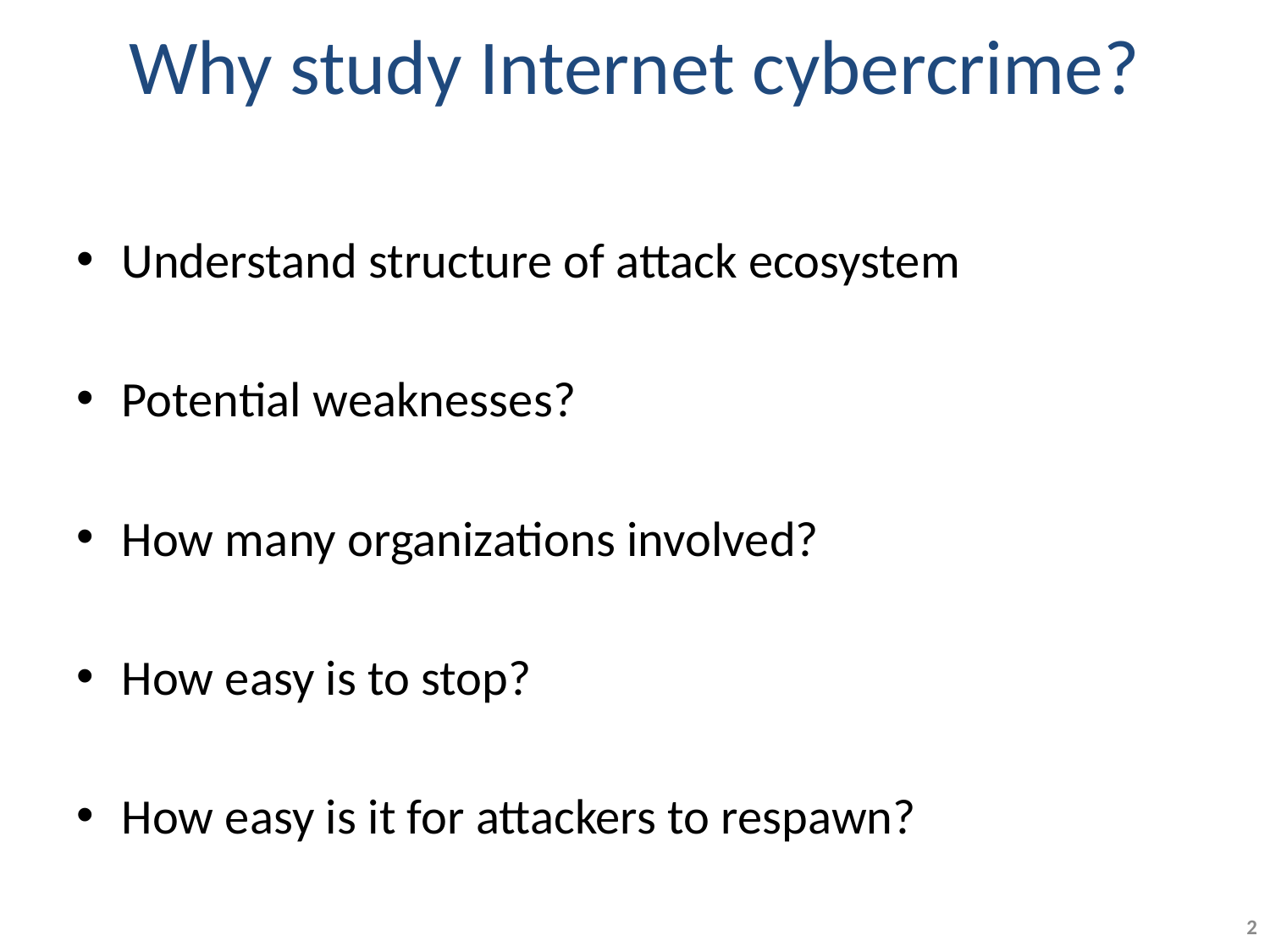

# Why study Internet cybercrime?
Understand structure of attack ecosystem

Potential weaknesses?

How many organizations involved?

How easy is to stop?

How easy is it for attackers to respawn?
2